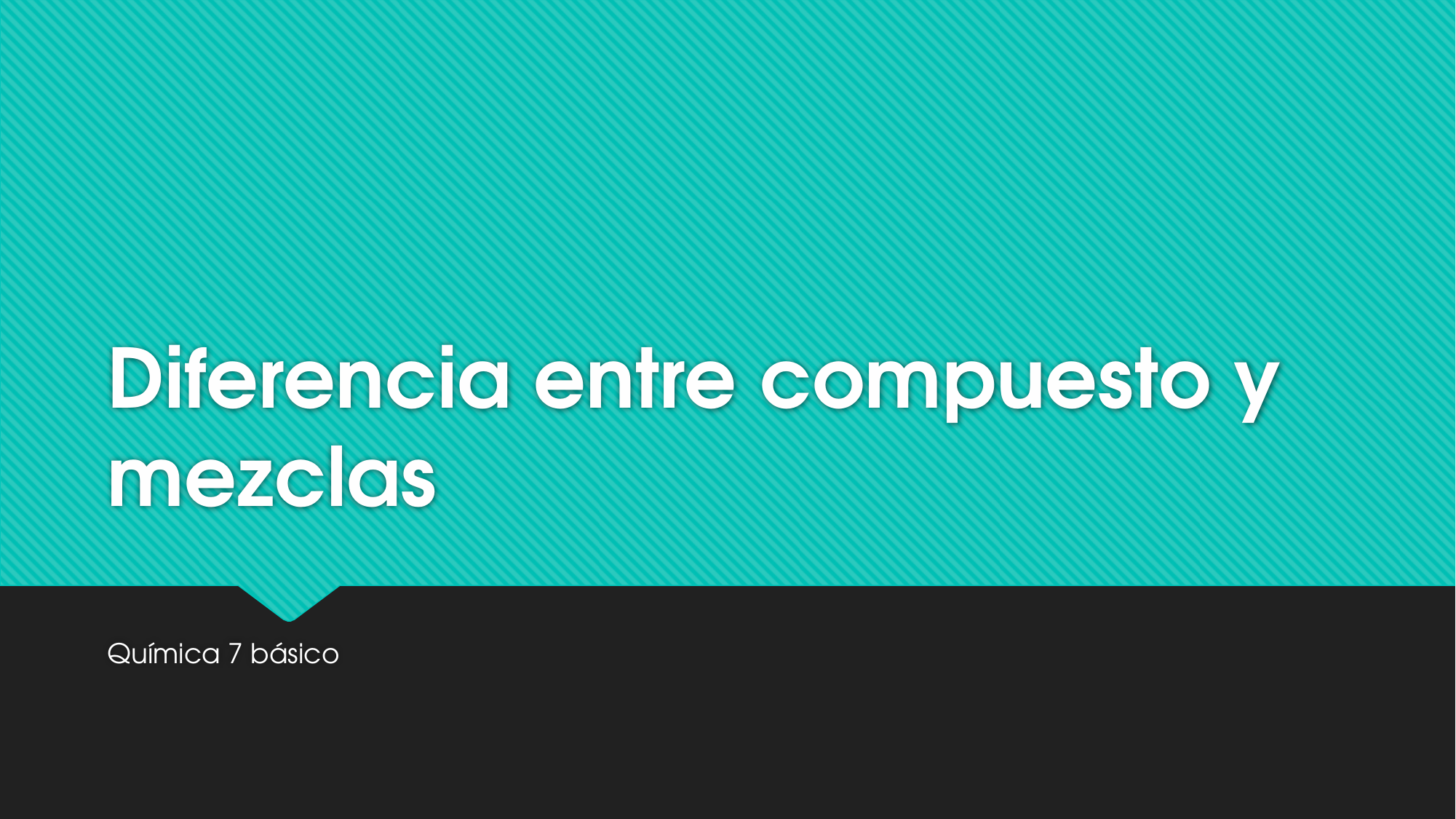

# Diferencia entre compuesto y mezclas
Química 7 básico